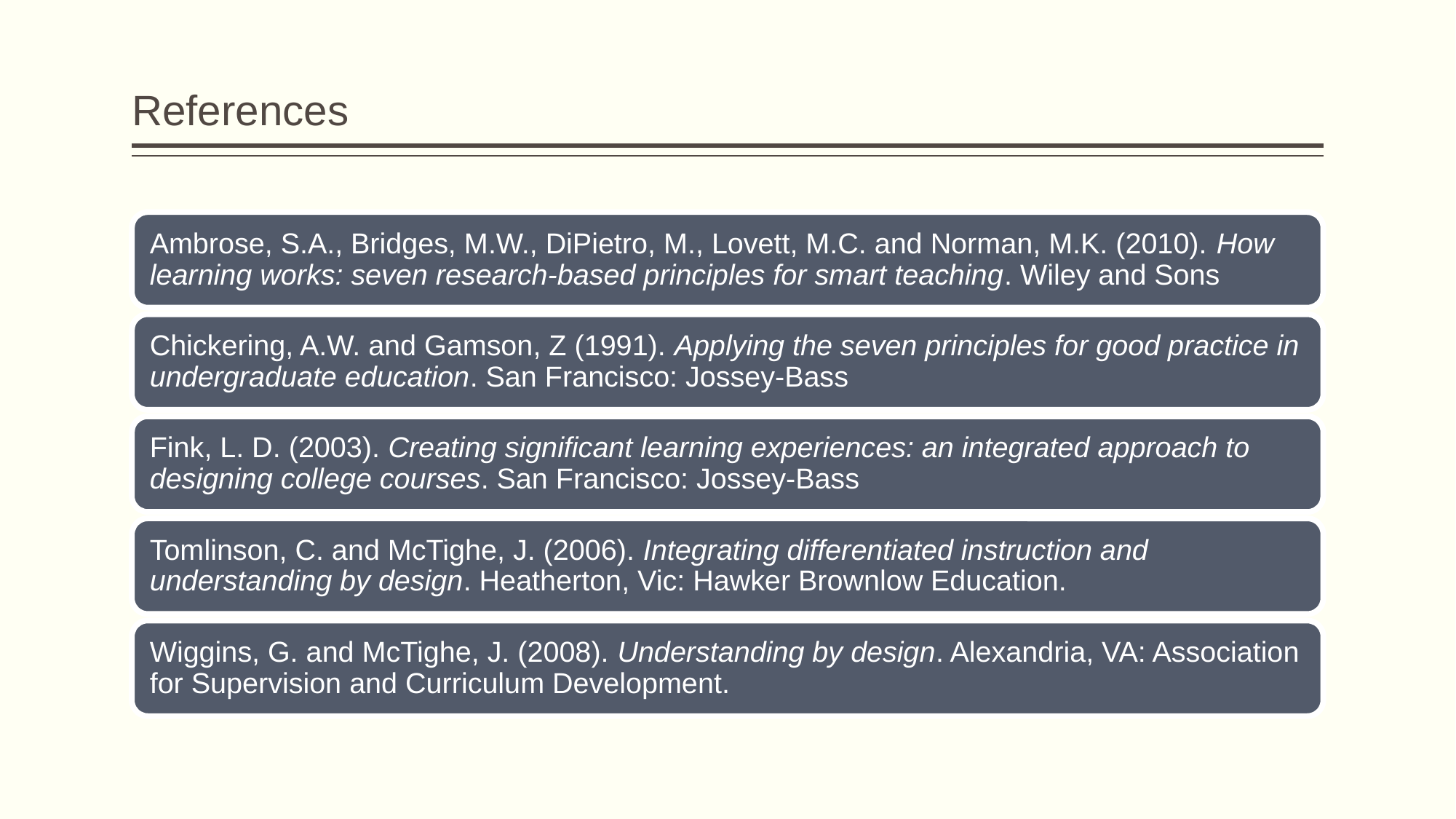

# References
Ambrose, S.A., Bridges, M.W., DiPietro, M., Lovett, M.C. and Norman, M.K. (2010). How learning works: seven research-based principles for smart teaching. Wiley and Sons
Chickering, A.W. and Gamson, Z (1991). Applying the seven principles for good practice in undergraduate education. San Francisco: Jossey-Bass
Fink, L. D. (2003). Creating significant learning experiences: an integrated approach to designing college courses. San Francisco: Jossey-Bass
Tomlinson, C. and McTighe, J. (2006). Integrating differentiated instruction and understanding by design. Heatherton, Vic: Hawker Brownlow Education.
Wiggins, G. and McTighe, J. (2008). Understanding by design. Alexandria, VA: Association for Supervision and Curriculum Development.